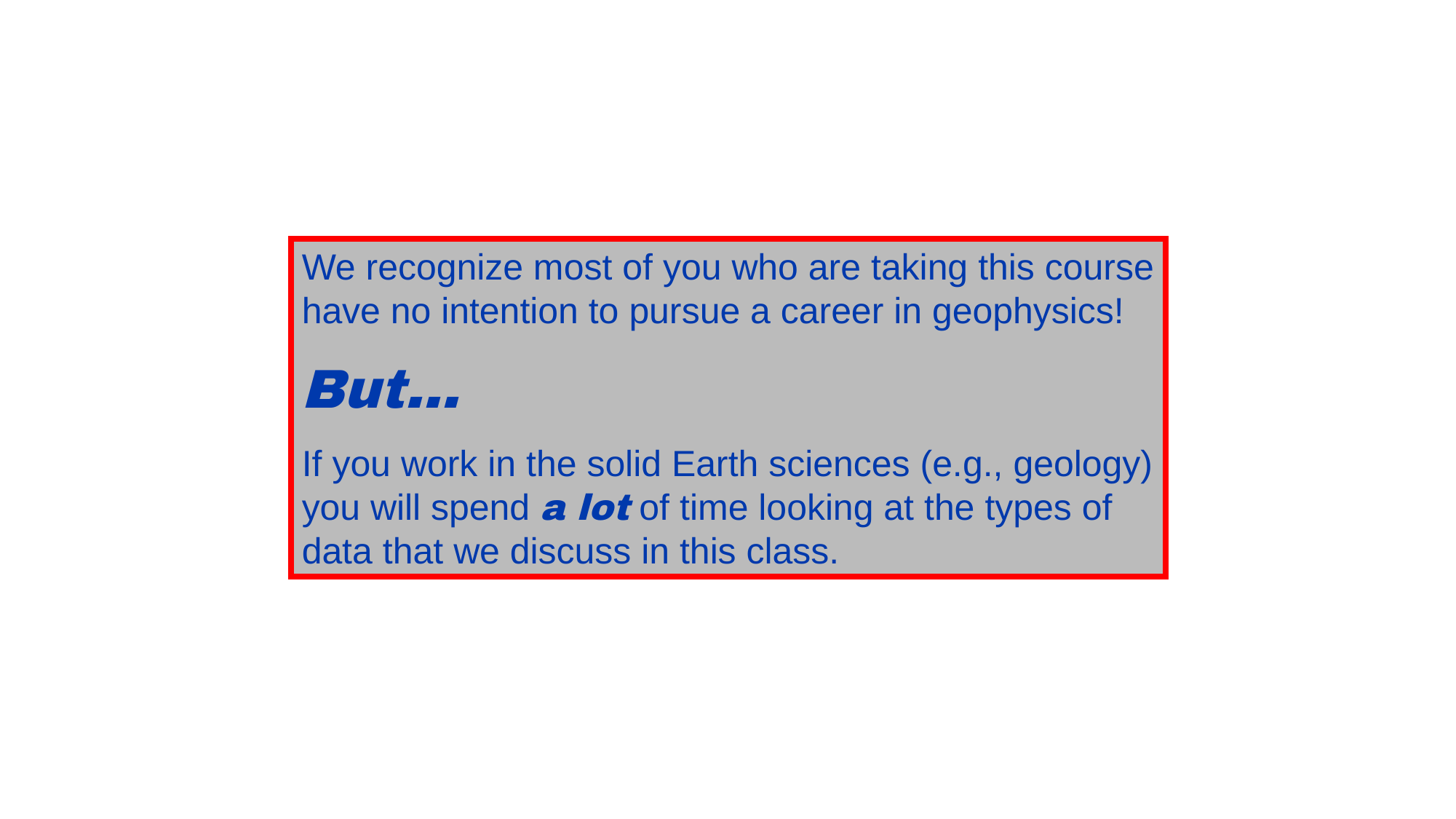

We recognize most of you who are taking this course
have no intention to pursue a career in geophysics!

But…

If you work in the solid Earth sciences (e.g., geology)
you will spend a lot of time looking at the types of
data that we discuss in this class.